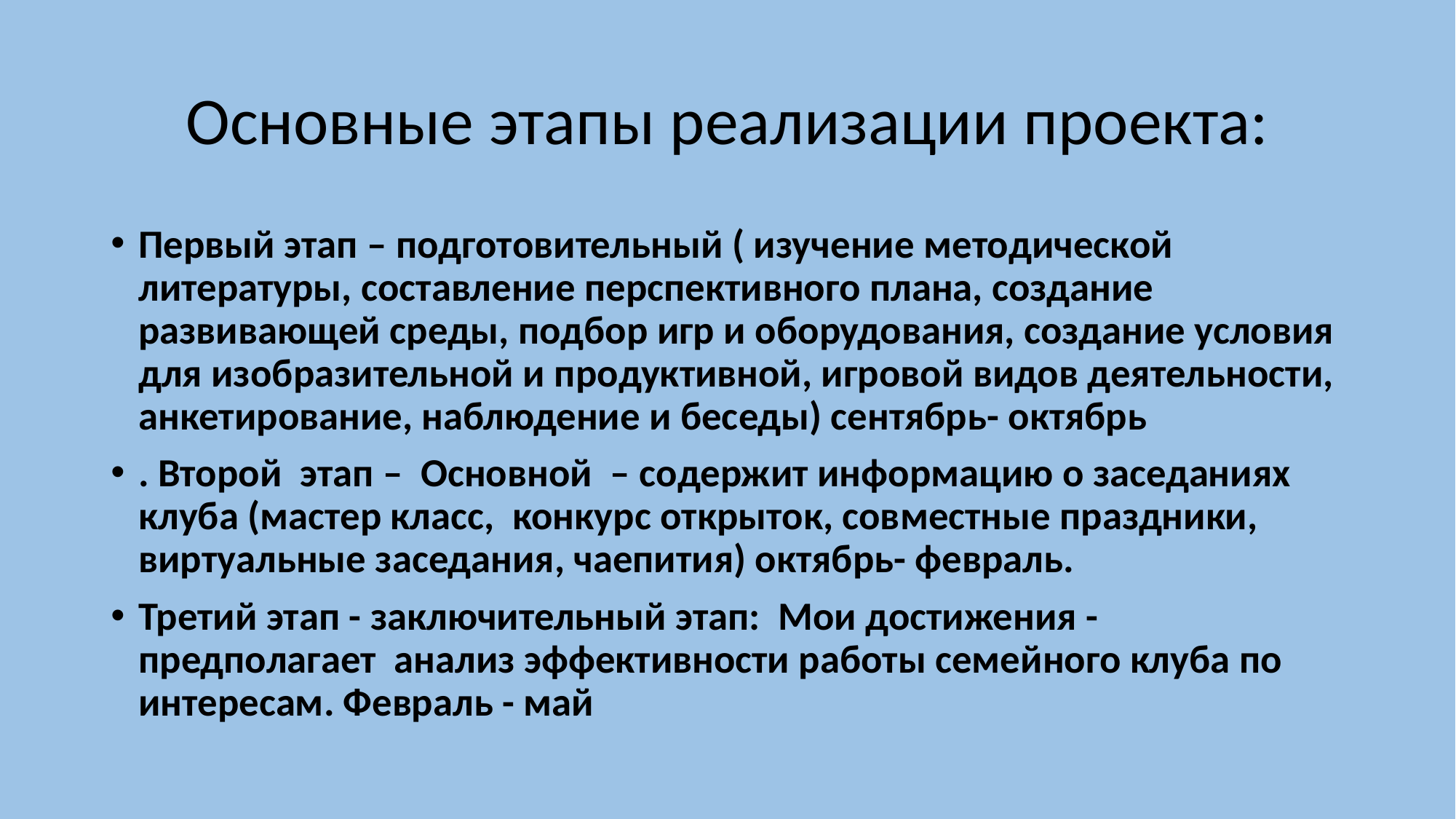

# Основные этапы реализации проекта:
Первый этап – подготовительный ( изучение методической литературы, составление перспективного плана, создание развивающей среды, подбор игр и оборудования, создание условия для изобразительной и продуктивной, игровой видов деятельности, анкетирование, наблюдение и беседы) сентябрь- октябрь
. Второй  этап –  Основной  – содержит информацию о заседаниях клуба (мастер класс,  конкурс открыток, совместные праздники,  виртуальные заседания, чаепития) октябрь- февраль.
Третий этап - заключительный этап:  Мои достижения - предполагает  анализ эффективности работы семейного клуба по интересам. Февраль - май